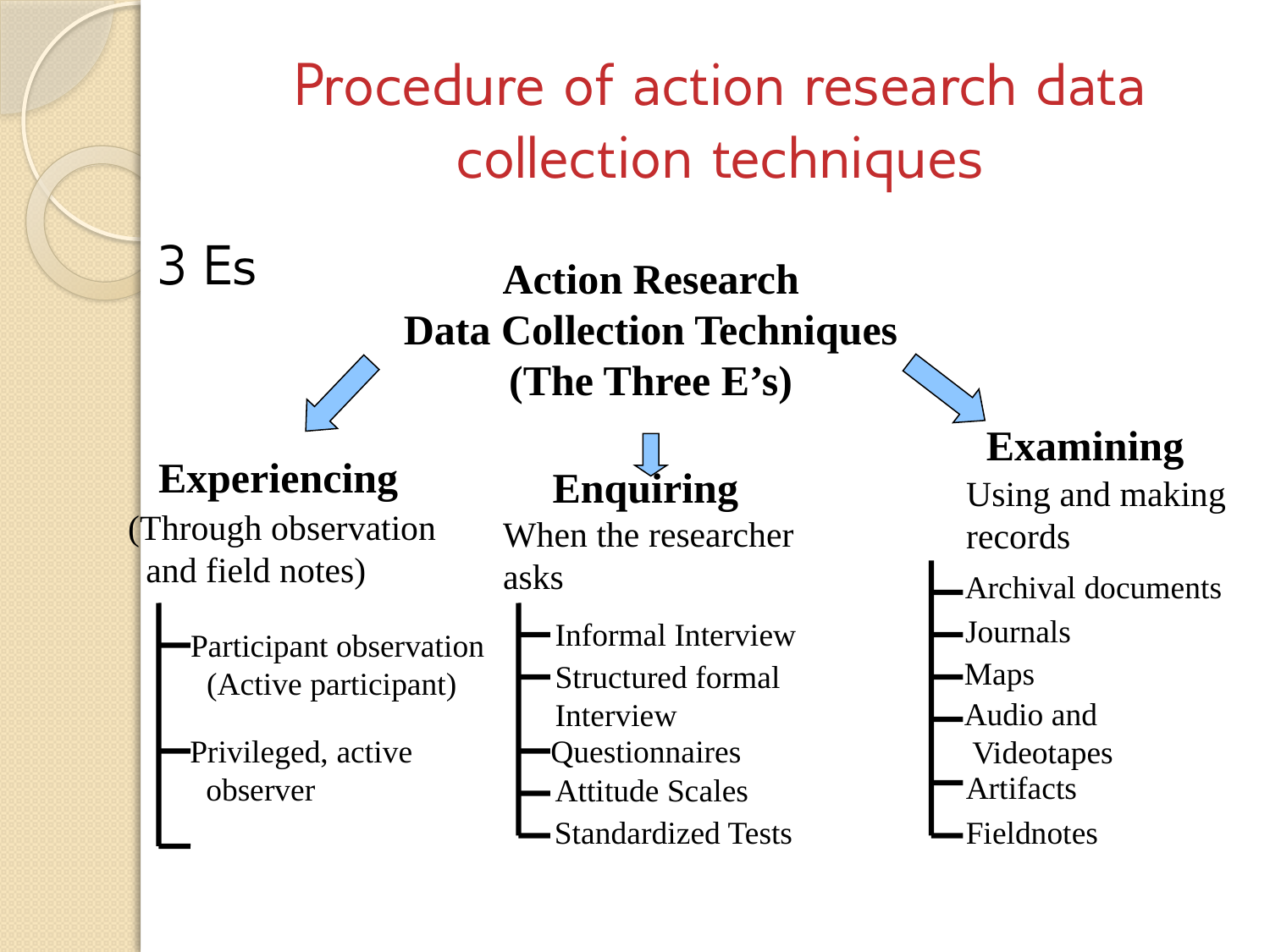

# Procedure of action research data collection techniques
   3 Es
Action Research
Data Collection Techniques
(The Three E’s)

Examining

Experiencing
Enquiring
Using and making
records
(Through observation
  and field notes)
When the researcher
asks

Archival documents

Journals
   Informal Interview
Participant observation
  (Active participant)

Maps
   Structured formal
   Interview

Audio and
 Videotapes

Privileged, active
  observer
   Questionnaires

Artifacts
   Attitude Scales

   Standardized Tests
Fieldnotes